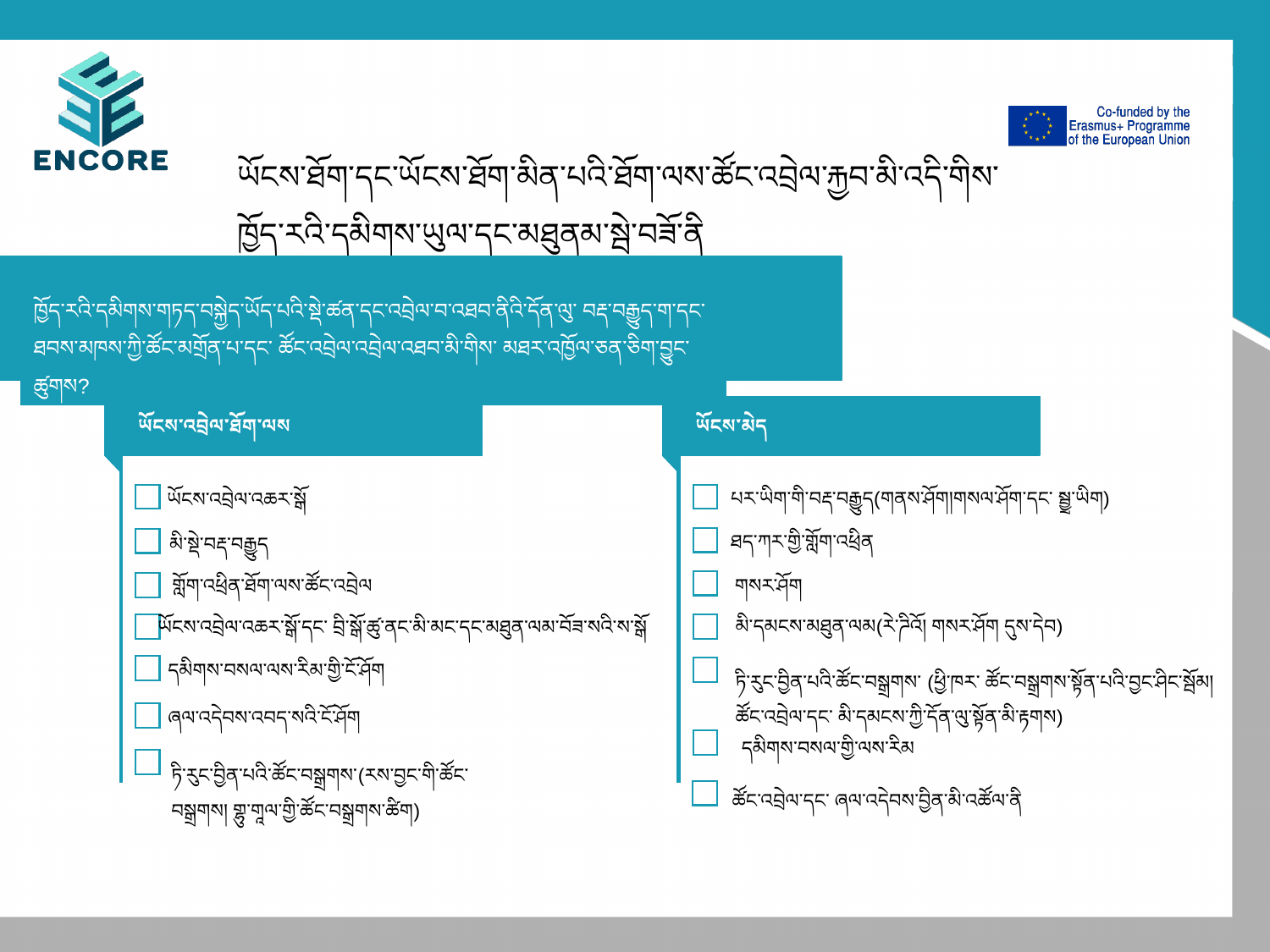

# ཡོངས་ཐོག་དང་ཡོངས་ཐོག་མིན་པའི་ཐོག་ལས་ཚོང་འབྲེལ་རྐྱབ་མི་འདི་གིས་ ཁྱོད་རའི་དམིགས་ཡུལ་དང་མཐུནམ་སྦེ་བཟོ་ནི

ཁྱོད་རའི་དམིགས་གཏད་བསྐྱེད་ཡོད་པའི་སྡེ་ཚན་དང་འབྲེལ་བ་འཐབ་ནིའི་དོན་ལུ་ བརྡ་བརྒྱུད་ག་དང་ ཐབས་མཁས་ཀྱི་ཚོང་མགྲོན་པ་དང་ ཚོང་འབྲེལ་འབྲེལ་འཐབ་མི་གིས་ མཐར་འཁྱོལ་ཅན་ཅིག་བྱུང་ཚུགས?

ཡོངས་འབྲེལ་ཐོག་ལས

ཡོངས་འབྲེལ་འཆར་སྒོ

མི་སྡེ་བརྡ་བརྒྱུད

གློག་འཕྲིན་ཐོག་ལས་ཚོང་འབྲེལ

ཡོངས་འབྲེལ་འཆར་སྒོ་དང་ བྲི་སྒོ་ཚུ་ནང་མི་མང་དང་མཐུན་ལམ་བོཟ་སའི་ས་སྒོ

དམིགས་བསལ་ལས་རིམ་གྱི་ངོ་ཤོག

ཞལ་འདེབས་འབད་སའི་ངོ་ཤོག

ཏི་རུང་བྱིན་པའི་ཚོང་བསྒྲགས་(རས་བྱང་གི་ཚོང་བསྒྲགས། གྷུ་གཱལ་གྱི་ཚོང་བསྒྲགས་ཚིག)

ཡོངས་མེད

པར་ཡིག་གི་བརྡ་བརྒྱུད(གནས་ཤོག།གསལ་ཤོག་དང་ སྦྱྲ་ཡིག)

ཐད་ཀར་གྱི་གློག་འཕྲིན

གསར་ཤོག

མི་དམངས་མཐུན་ལམ(རེ་ཌིའོ། གསར་ཤོག དུས་དེབ)

ཏི་རུང་བྱིན་པའི་ཚོང་བསྒྲགས་ (ཕྱི་ཁར་ ཚོང་བསྒྲགས་སྟོན་པའི་བྱང་ཤིང་སྦོམ། ཚོང་འབྲེལ་དང་ མི་དམངས་ཀྱི་དོན་ལུ་སྟོན་མི་རྟགས)

དམིགས་བསལ་གྱི་ལས་རིམ

ཚོང་འབྲེལ་དང་ ཞལ་འདེབས་བྱིན་མི་འཚོལ་ནི